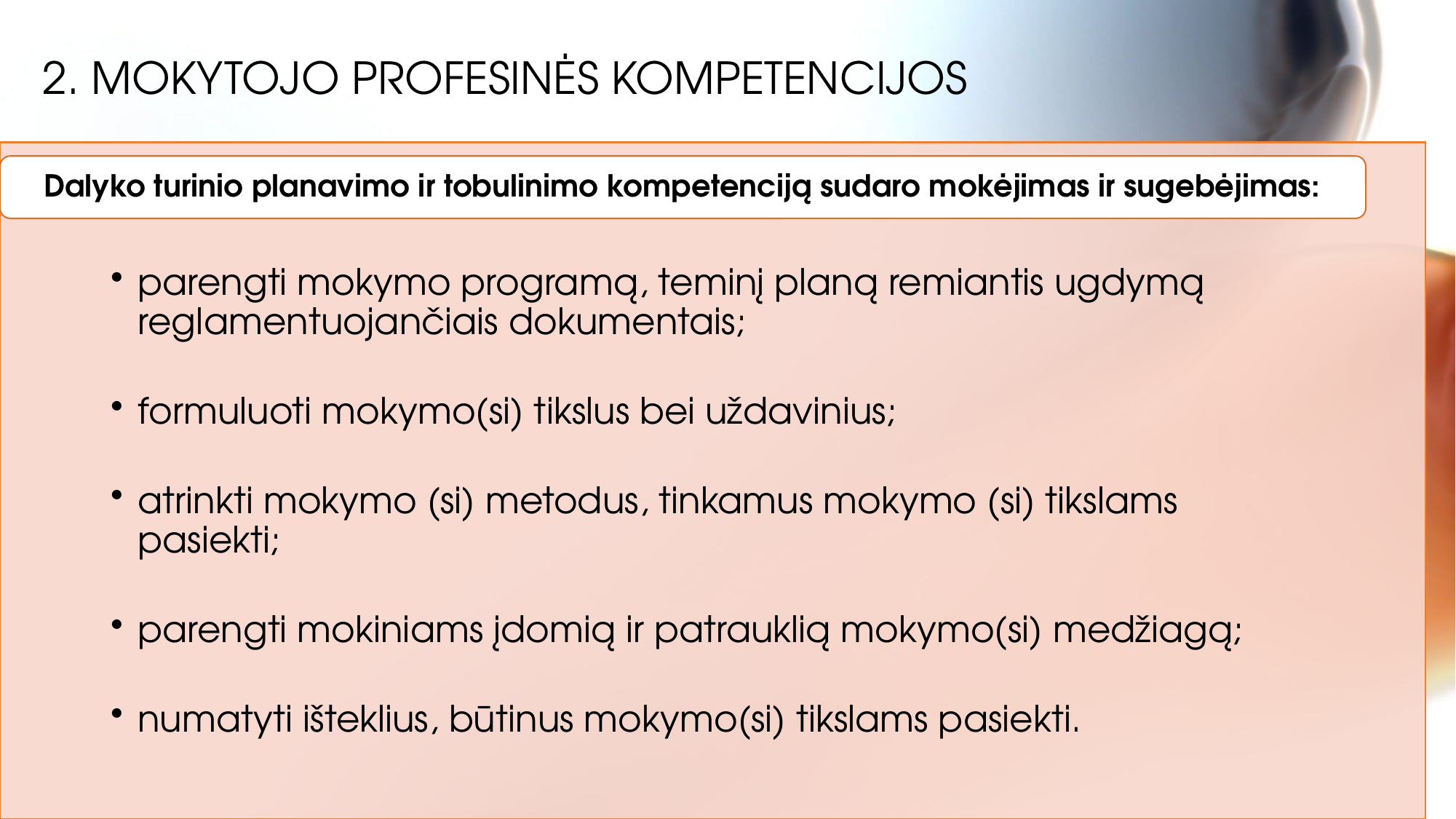

# 2. MOKYTOJO PROFESINĖS KOMPETENCIJOS

parengti mokymo programą, teminį planą remiantis ugdymą reglamentuojančiais dokumentais;

formuluoti mokymo(si) tikslus bei uždavinius;

atrinkti mokymo (si) metodus, tinkamus mokymo (si) tikslams pasiekti;

parengti mokiniams įdomią ir patrauklią mokymo(si) medžiagą;

numatyti išteklius, būtinus mokymo(si) tikslams pasiekti.
Dalyko turinio planavimo ir tobulinimo kompetenciją sudaro mokėjimas ir sugebėjimas: